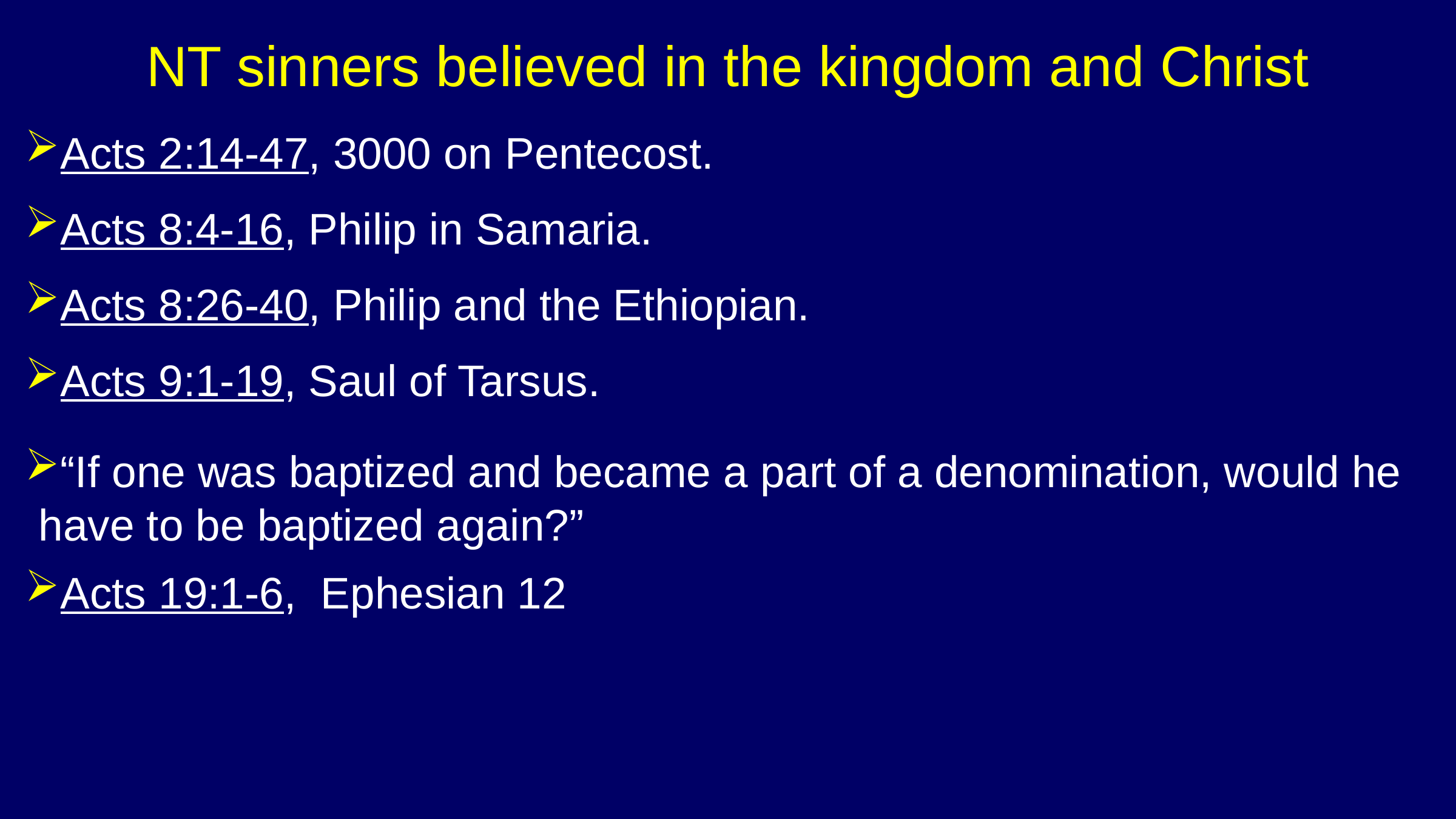

# NT sinners believed in the kingdom and Christ
Acts 2:14-47, 3000 on Pentecost.
Acts 8:4-16, Philip in Samaria.
Acts 8:26-40, Philip and the Ethiopian.
Acts 9:1-19, Saul of Tarsus.
“If one was baptized and became a part of a denomination, would he have to be baptized again?”
Acts 19:1-6,  Ephesian 12